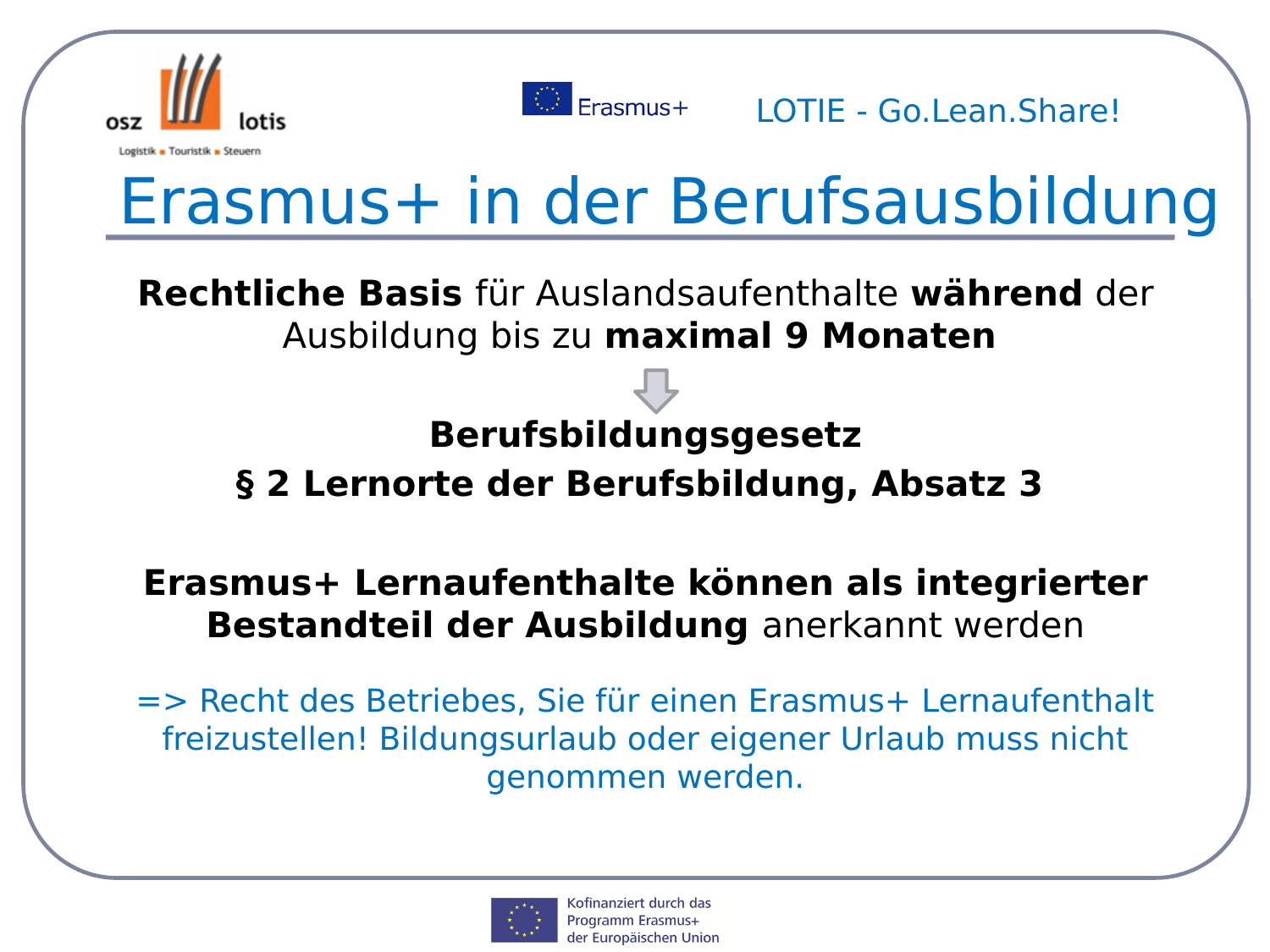

LOTIE - Go.Lean.Share!
# Erasmus+ in der Berufsausbildung
Rechtliche Basis für Auslandsaufenthalte während der Ausbildung bis zu maximal 9 Monaten

Berufsbildungsgesetz
§ 2 Lernorte der Berufsbildung, Absatz 3

Erasmus+ Lernaufenthalte können als integrierter Bestandteil der Ausbildung anerkannt werden
=> Recht des Betriebes, Sie für einen Erasmus+ Lernaufenthalt freizustellen! Bildungsurlaub oder eigener Urlaub muss nicht genommen werden.